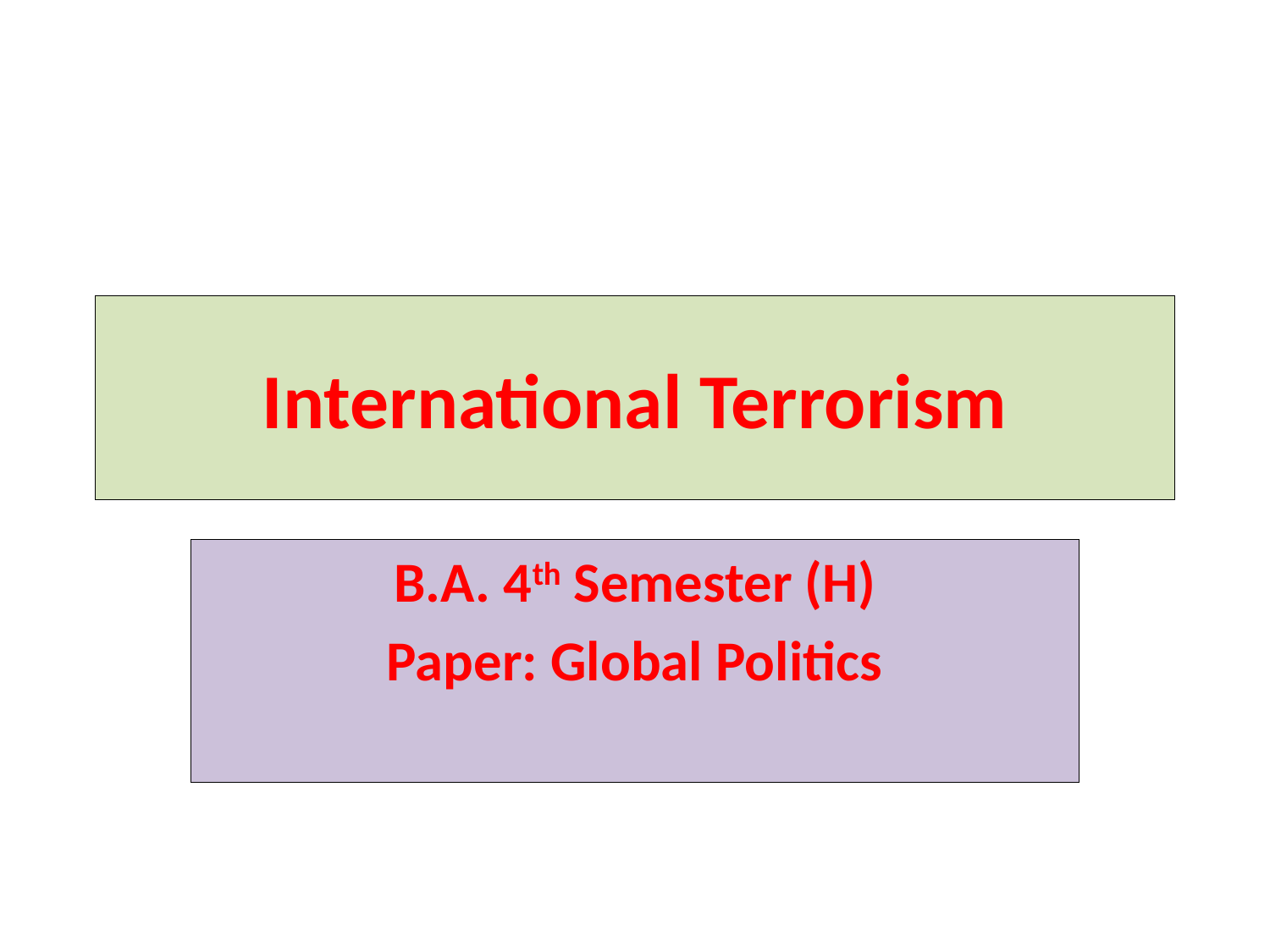

# International Terrorism
B.A. 4th Semester (H)
Paper: Global Politics